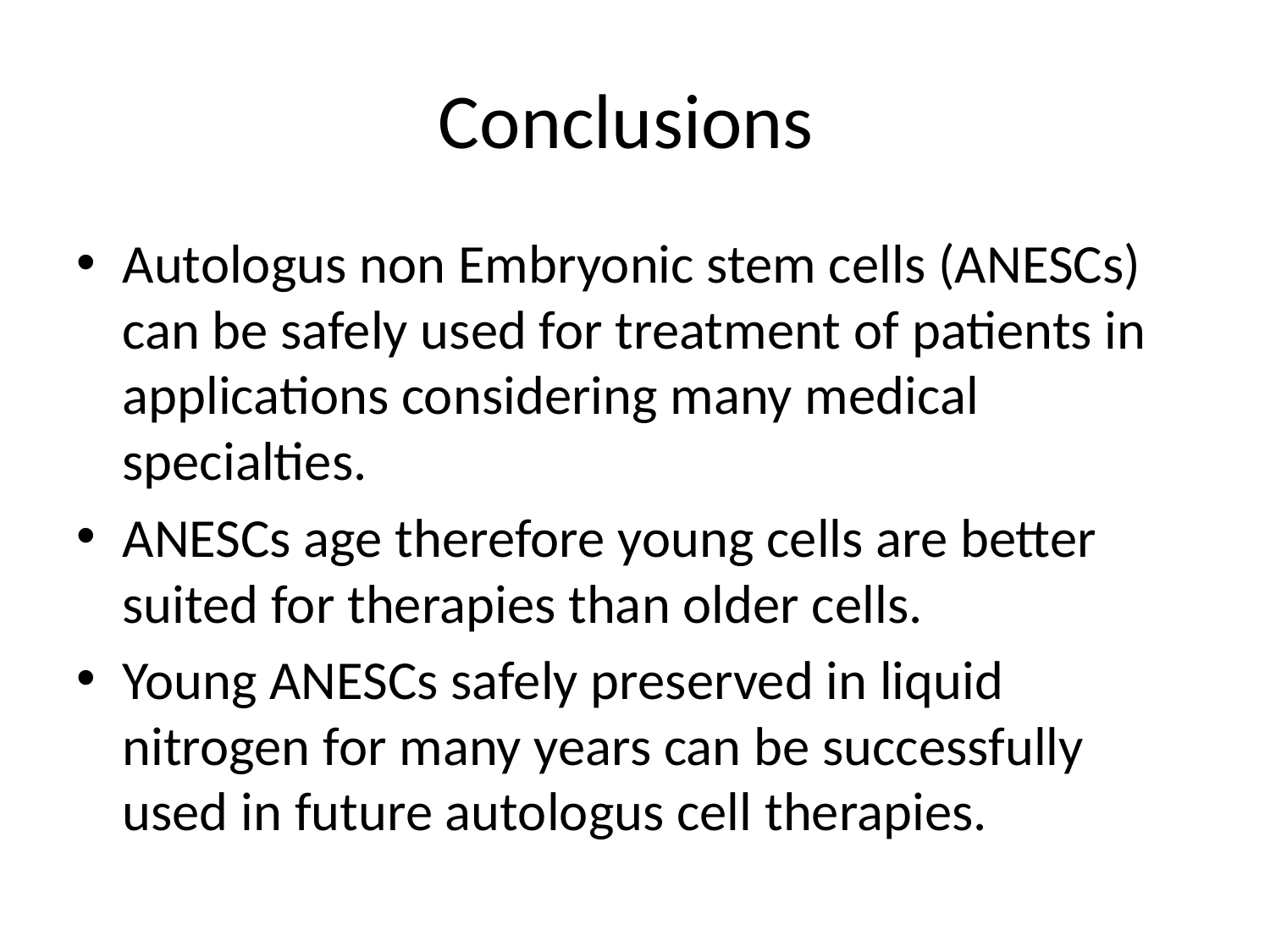

# Conclusions
Autologus non Embryonic stem cells (ANESCs) can be safely used for treatment of patients in applications considering many medical specialties.
ANESCs age therefore young cells are better suited for therapies than older cells.
Young ANESCs safely preserved in liquid nitrogen for many years can be successfully used in future autologus cell therapies.